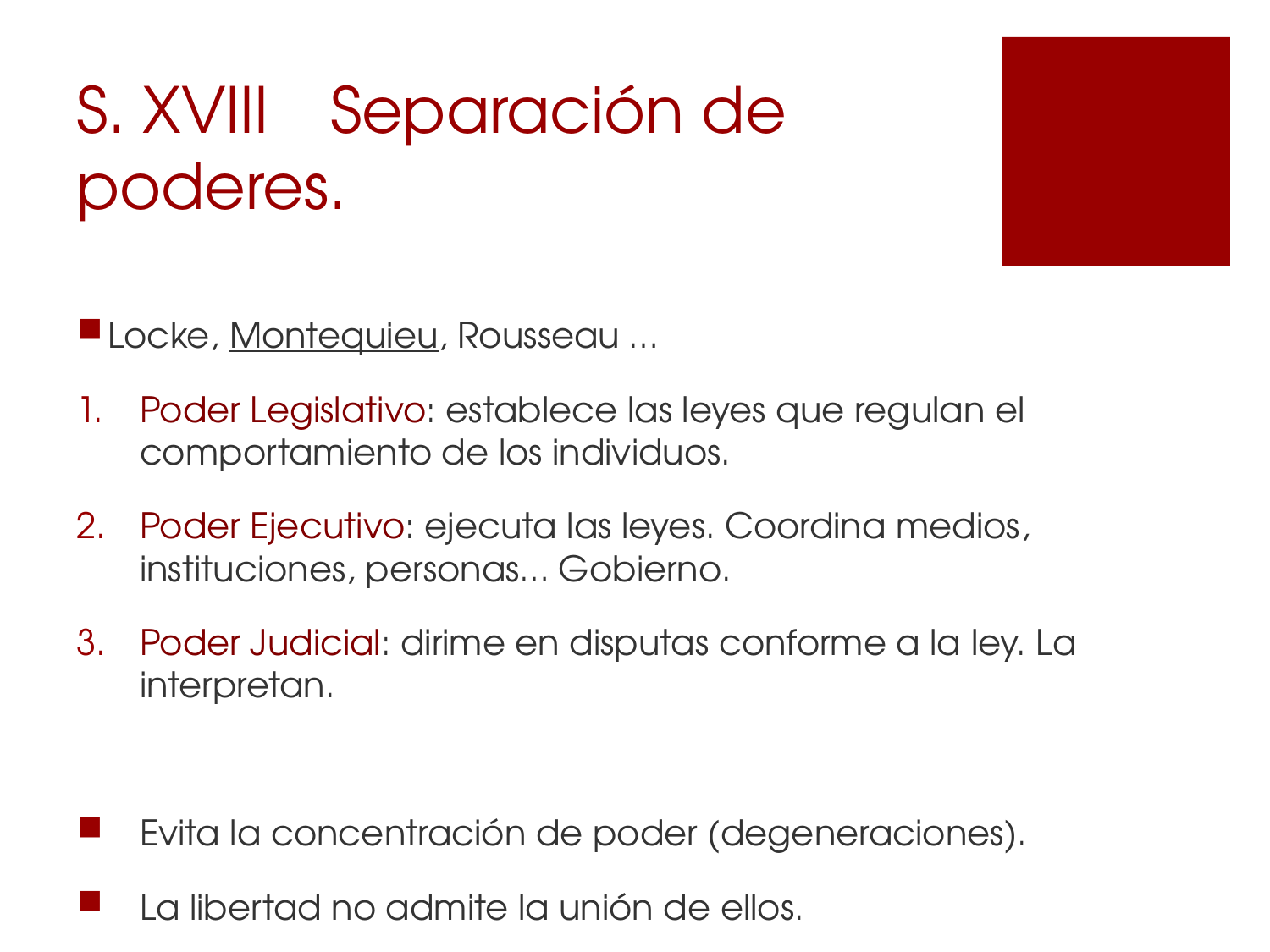

# S. XVIII	Separación de poderes.
Locke, Montequieu, Rousseau …
Poder Legislativo: establece las leyes que regulan el comportamiento de los individuos.
Poder Ejecutivo: ejecuta las leyes. Coordina medios, instituciones, personas… Gobierno.
Poder Judicial: dirime en disputas conforme a la ley. La interpretan.

Evita la concentración de poder (degeneraciones).
La libertad no admite la unión de ellos.